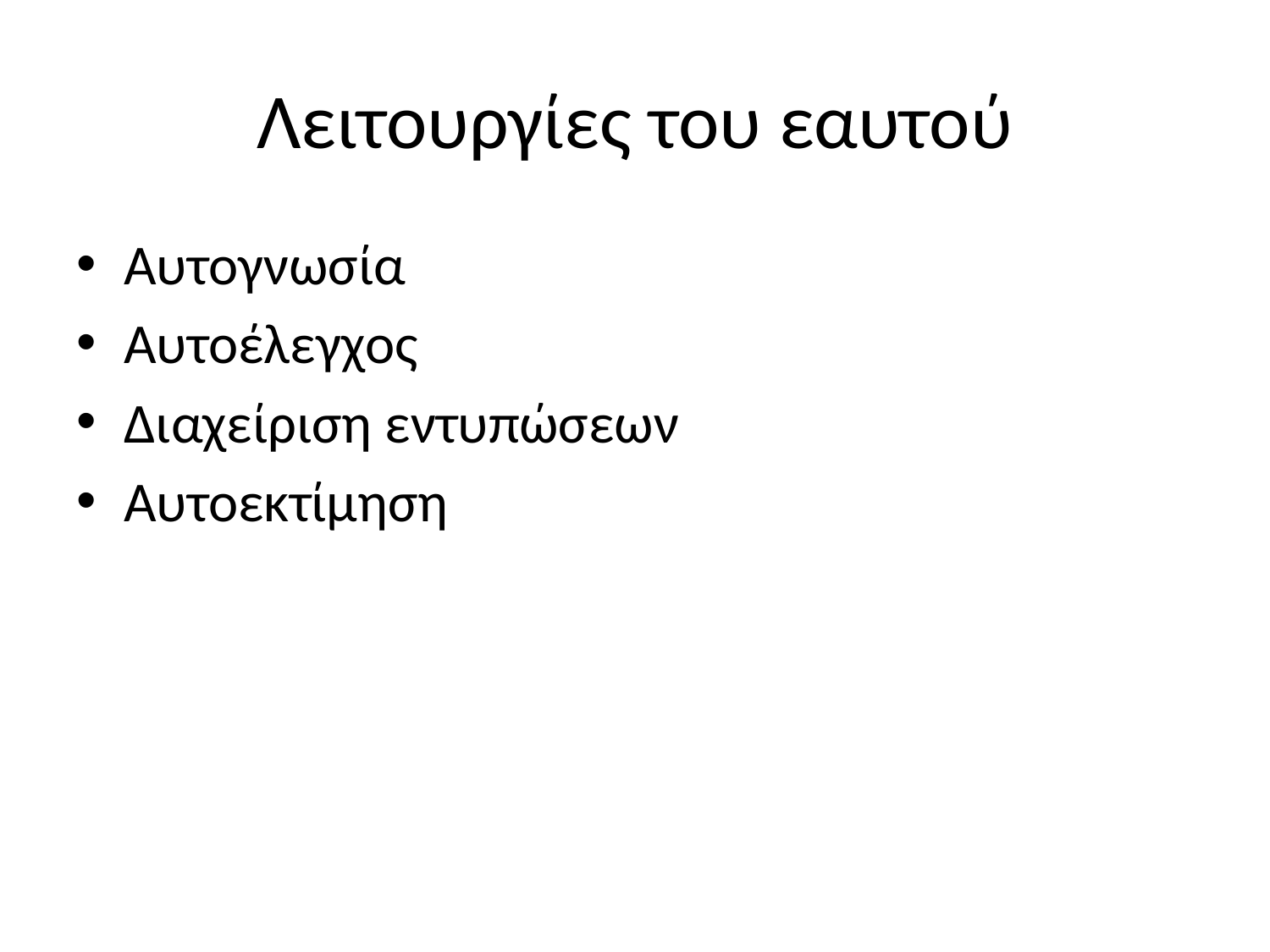

# Λειτουργίες του εαυτού
Αυτογνωσία
Αυτοέλεγχος
Διαχείριση εντυπώσεων
Αυτοεκτίμηση